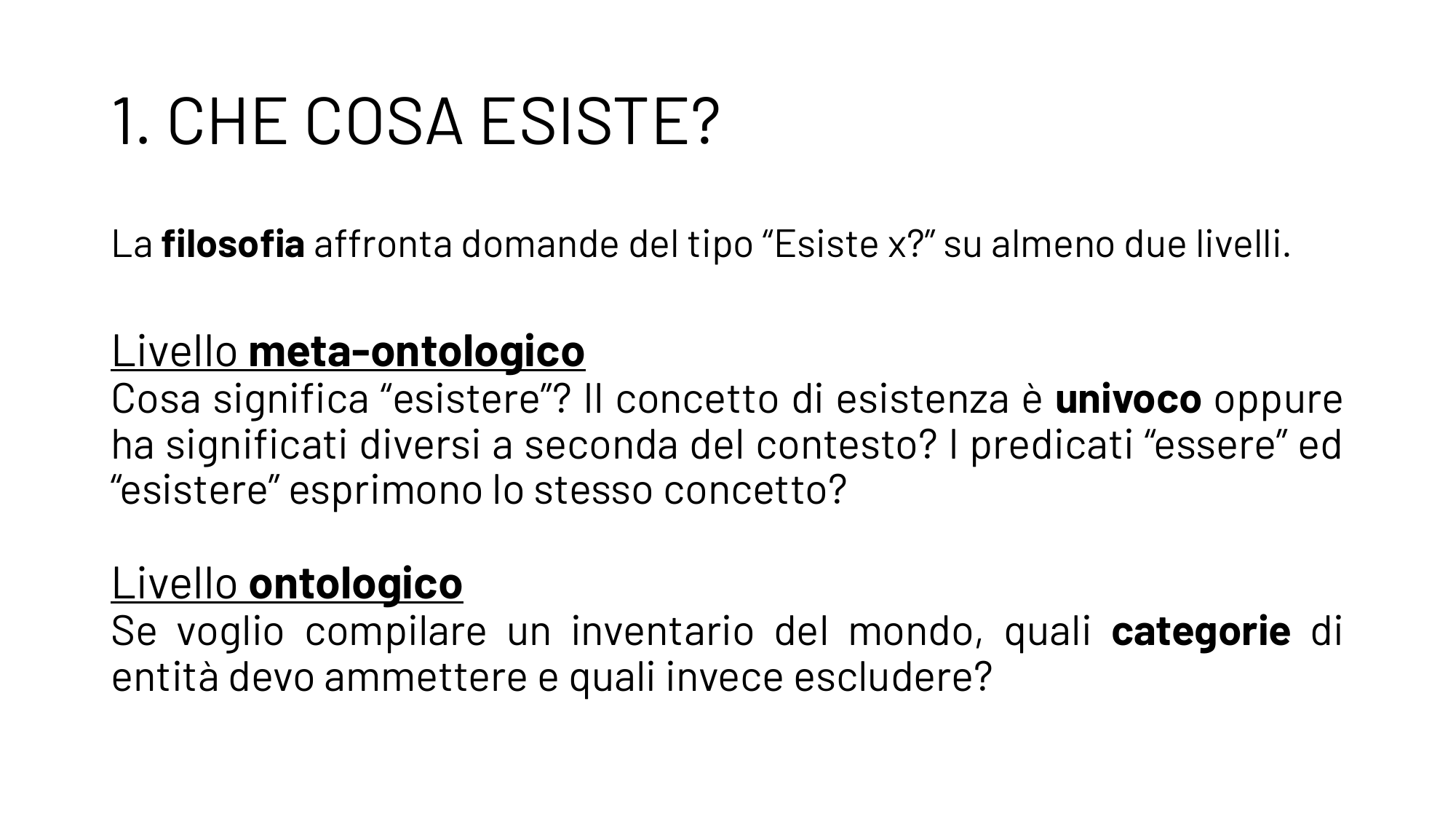

# 1. CHE COSA ESISTE?
La filosofia affronta domande del tipo “Esiste x?” su almeno due livelli.

Livello meta-ontologico
Cosa significa “esistere”? Il concetto di esistenza è univoco oppure ha significati diversi a seconda del contesto? I predicati “essere” ed “esistere” esprimono lo stesso concetto?

Livello ontologico
Se voglio compilare un inventario del mondo, quali categorie di entità devo ammettere e quali invece escludere?